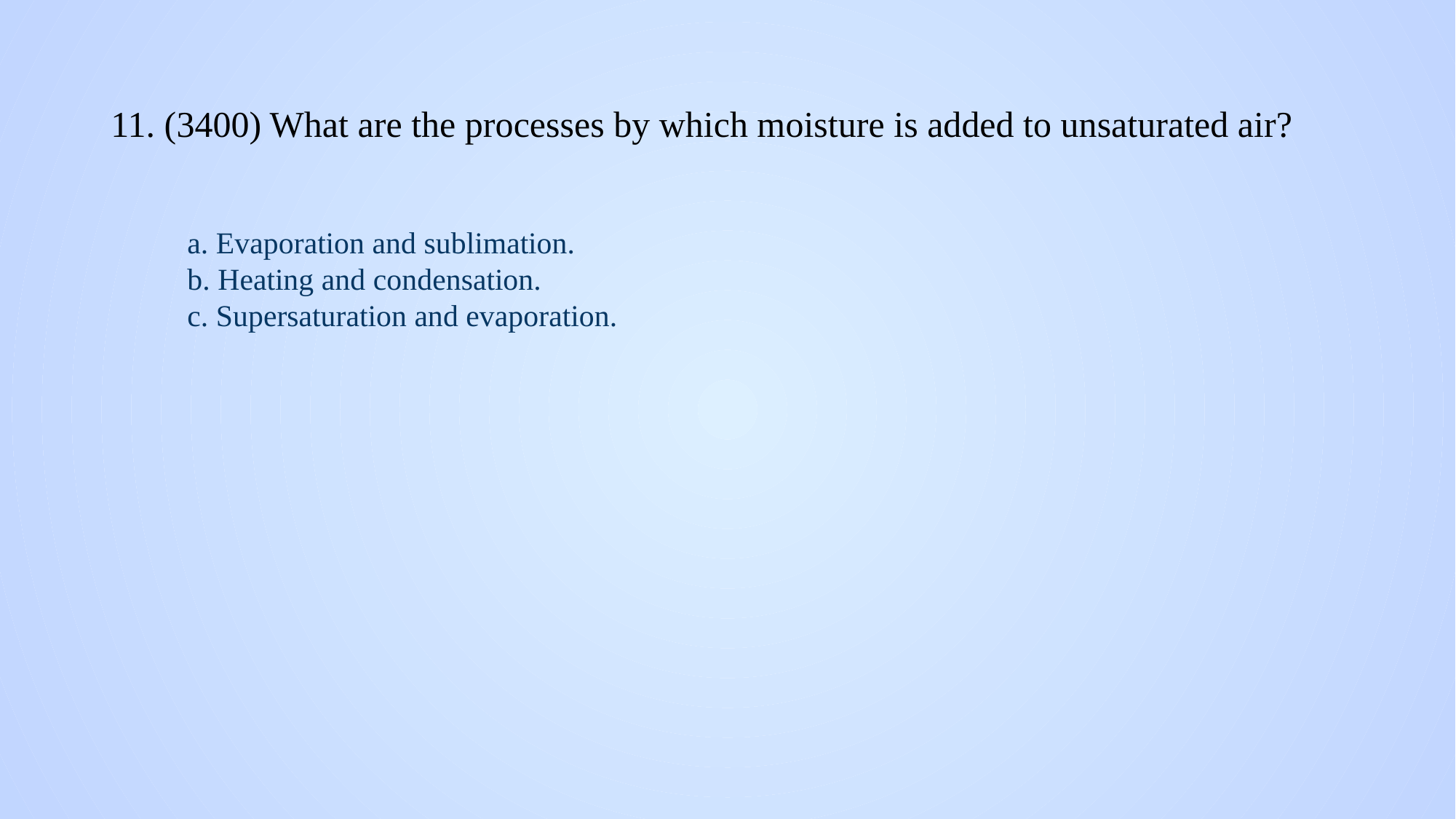

# 11. (3400) What are the processes by which moisture is added to unsaturated air?
a. Evaporation and sublimation.
b. Heating and condensation.
c. Supersaturation and evaporation.